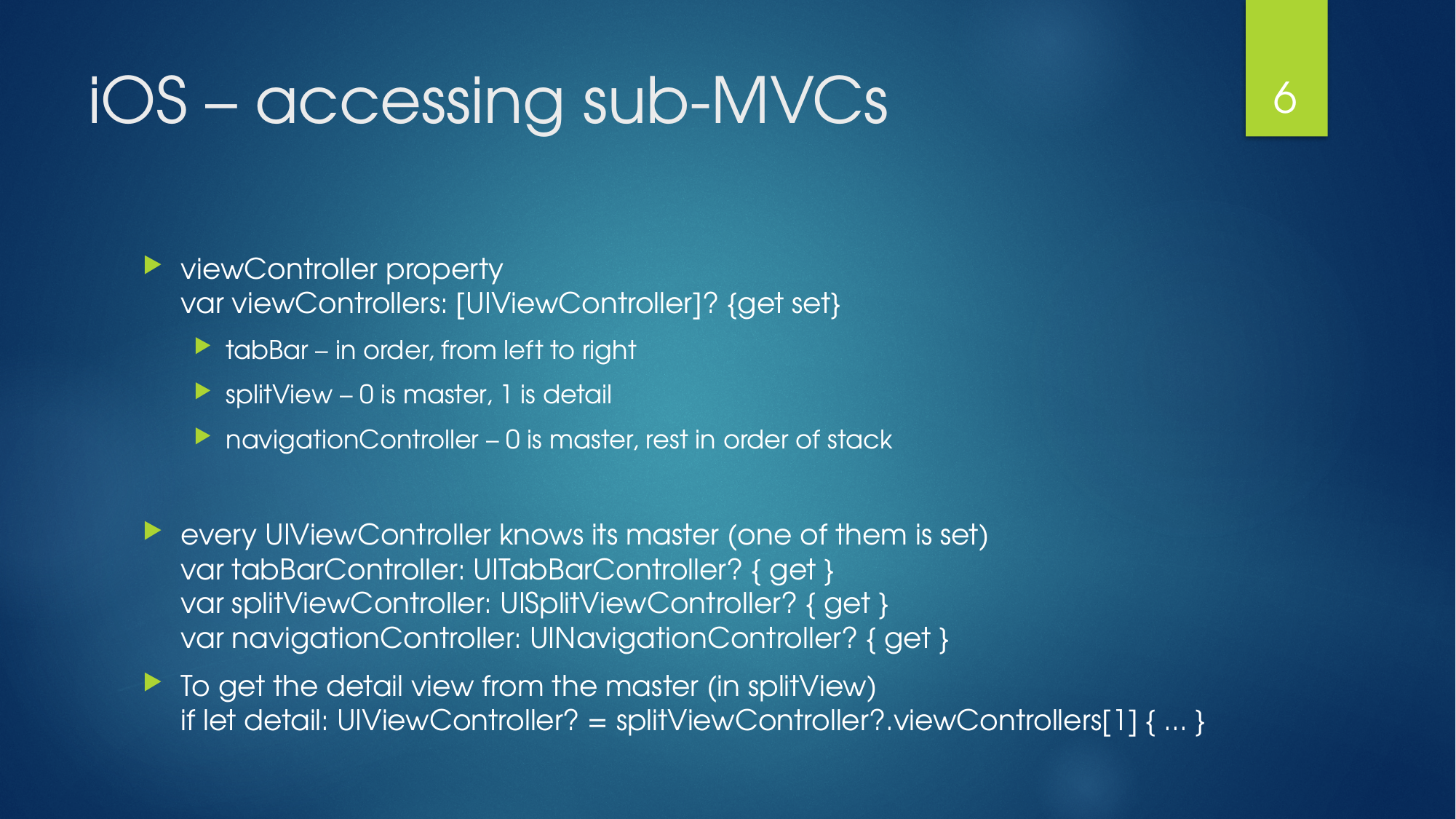

6
# iOS – accessing sub-MVCs
viewController property
var viewControllers: [UIViewController]? {get set}
tabBar – in order, from left to right
splitView – 0 is master, 1 is detail
navigationController – 0 is master, rest in order of stack

every UIViewController knows its master (one of them is set)
var tabBarController: UITabBarController? { get }
var splitViewController: UISplitViewController? { get }
var navigationController: UINavigationController? { get }
To get the detail view from the master (in splitView)
if let detail: UIViewController? = splitViewController?.viewControllers[1] { ... }